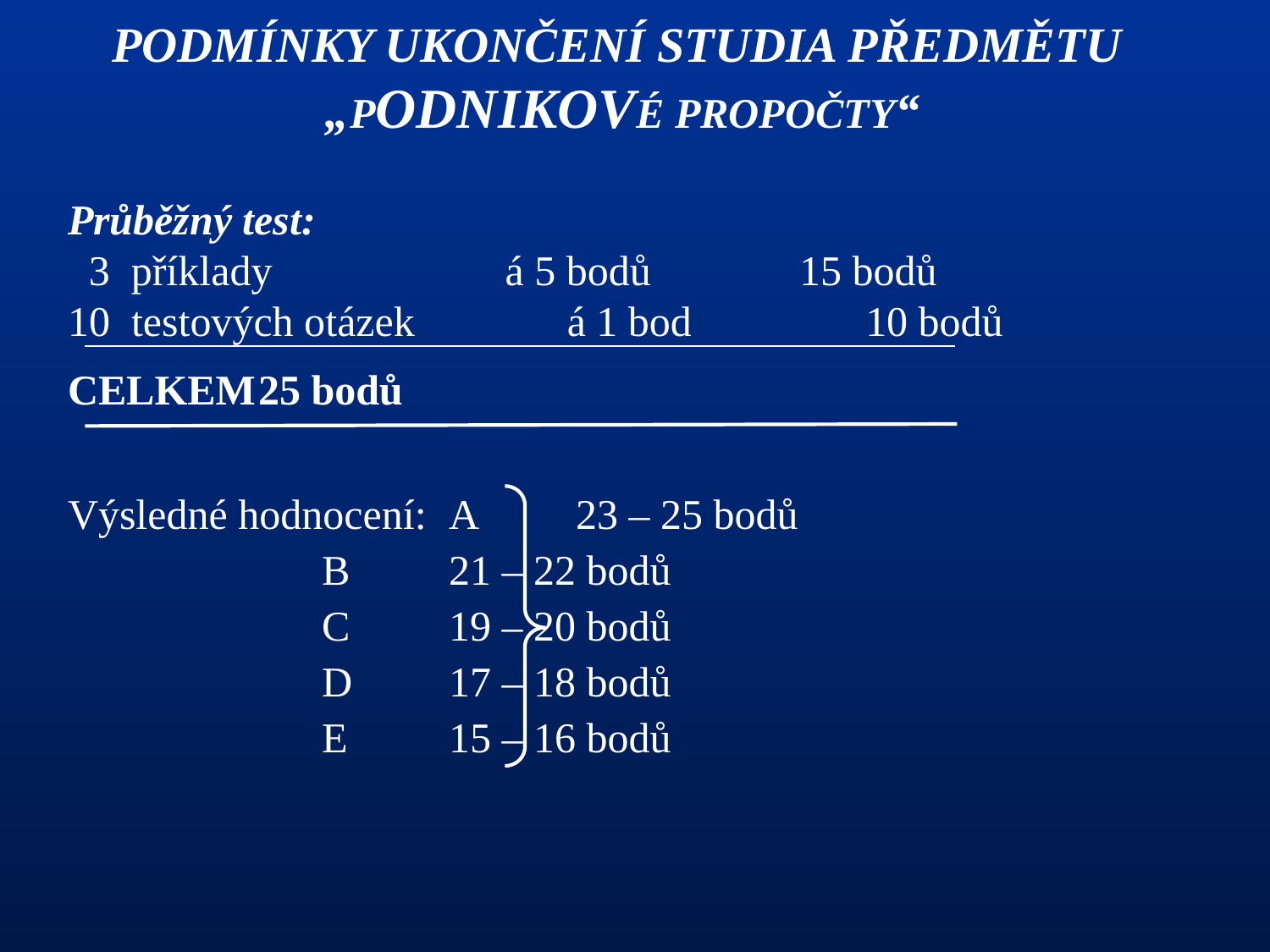

# Podmínky ukončení studia předmětu „PodnikovÉ PROPOČTY“
Průběžný test:
  3  příklady                      á 5 bodů              15 bodů
testových otázek	á 1 bod	10 bodů
CELKEM	25 bodů

Výsledné hodnocení:	A	23 – 25 bodů
		B	21 – 22 bodů
		C	19 – 20 bodů
		D	17 – 18 bodů
		E	15 – 16 bodů